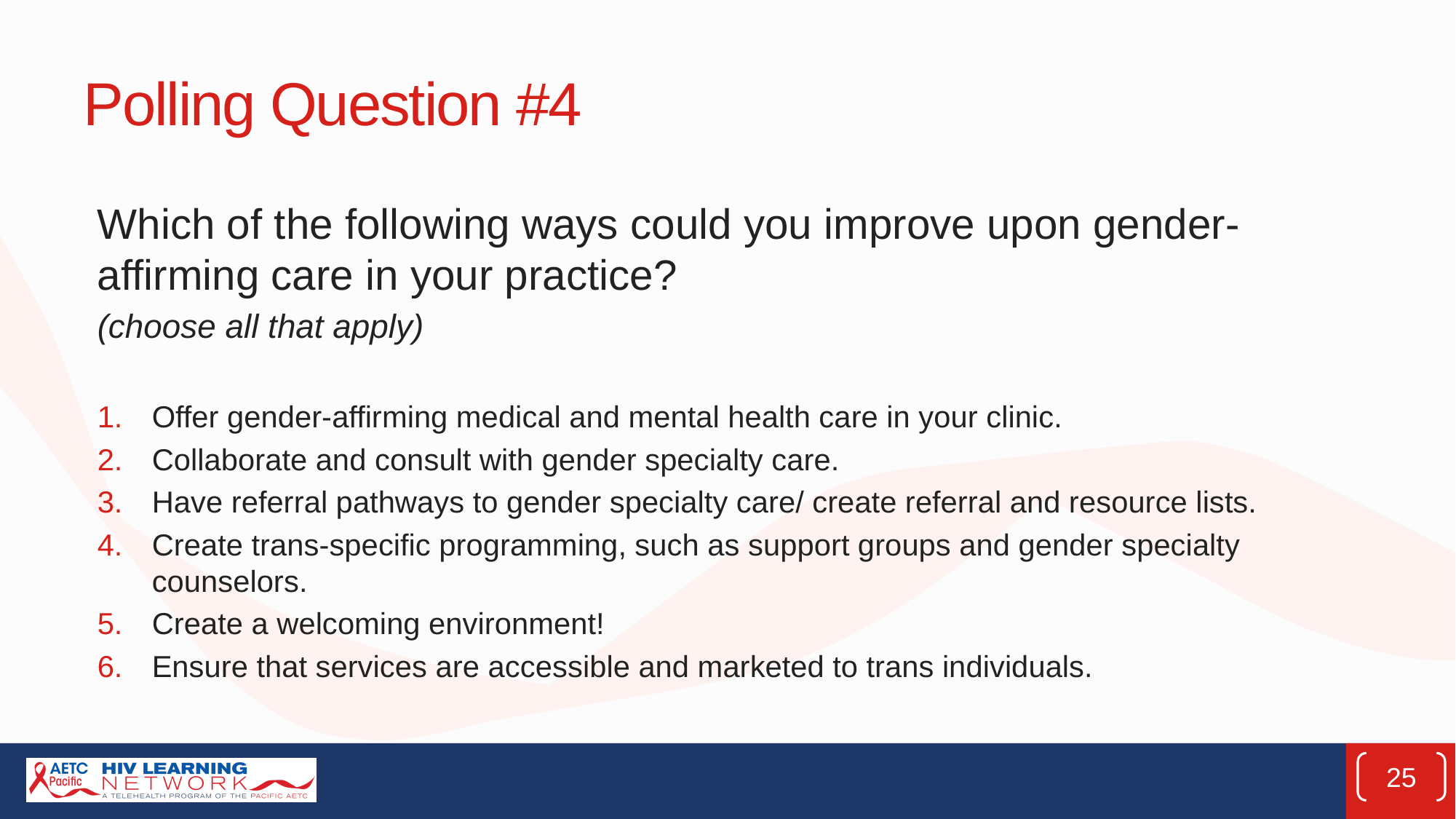

# Polling Question #4
Which of the following ways could you improve upon gender-affirming care in your practice?
(choose all that apply)

Offer gender-affirming medical and mental health care in your clinic.
Collaborate and consult with gender specialty care.
Have referral pathways to gender specialty care/ create referral and resource lists.
Create trans-specific programming, such as support groups and gender specialty counselors.
Create a welcoming environment!
Ensure that services are accessible and marketed to trans individuals.

25